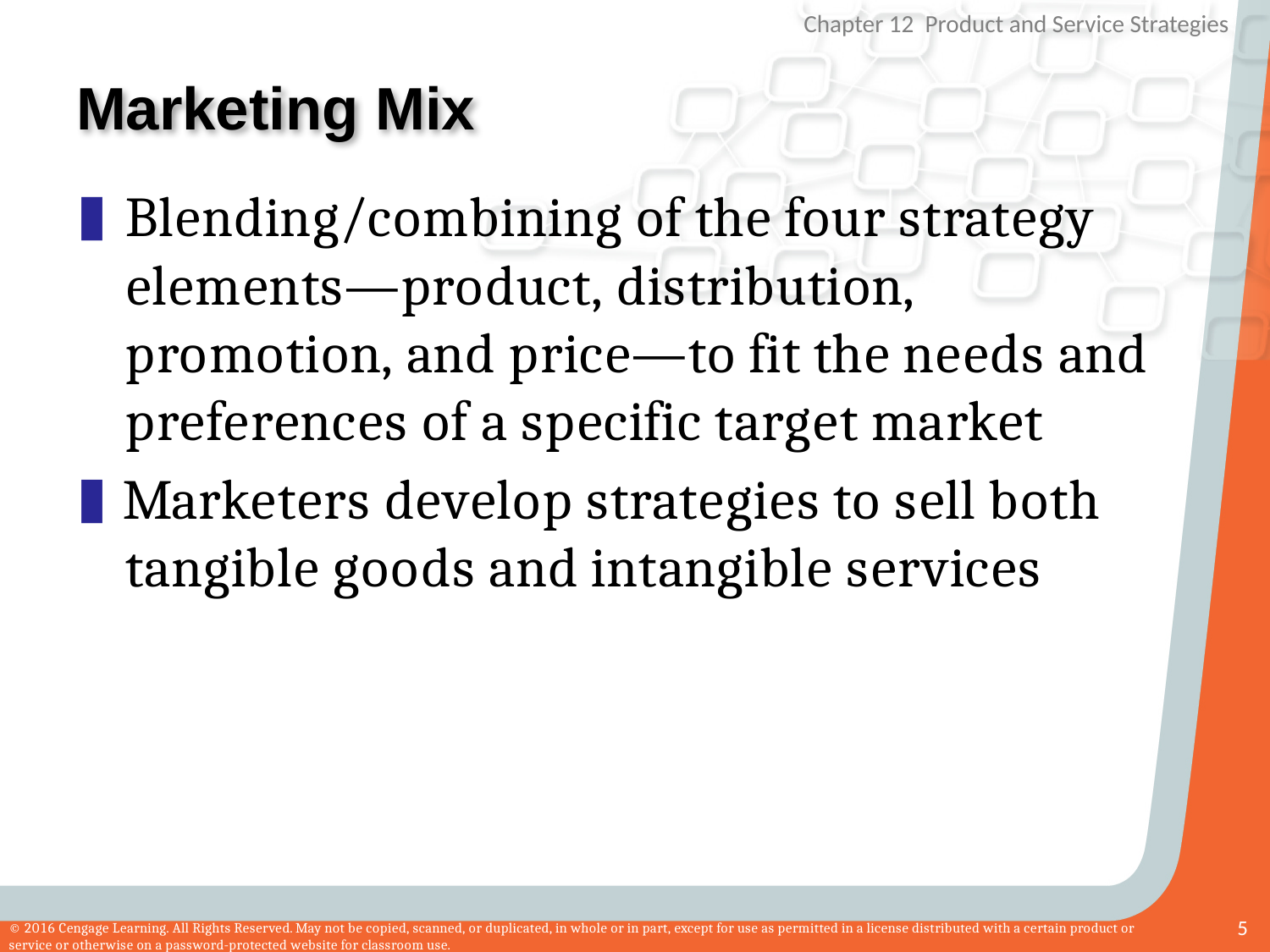

# Marketing Mix
Blending/combining of the four strategy elements—product, distribution, promotion, and price—to fit the needs and preferences of a specific target market
Marketers develop strategies to sell both tangible goods and intangible services
5